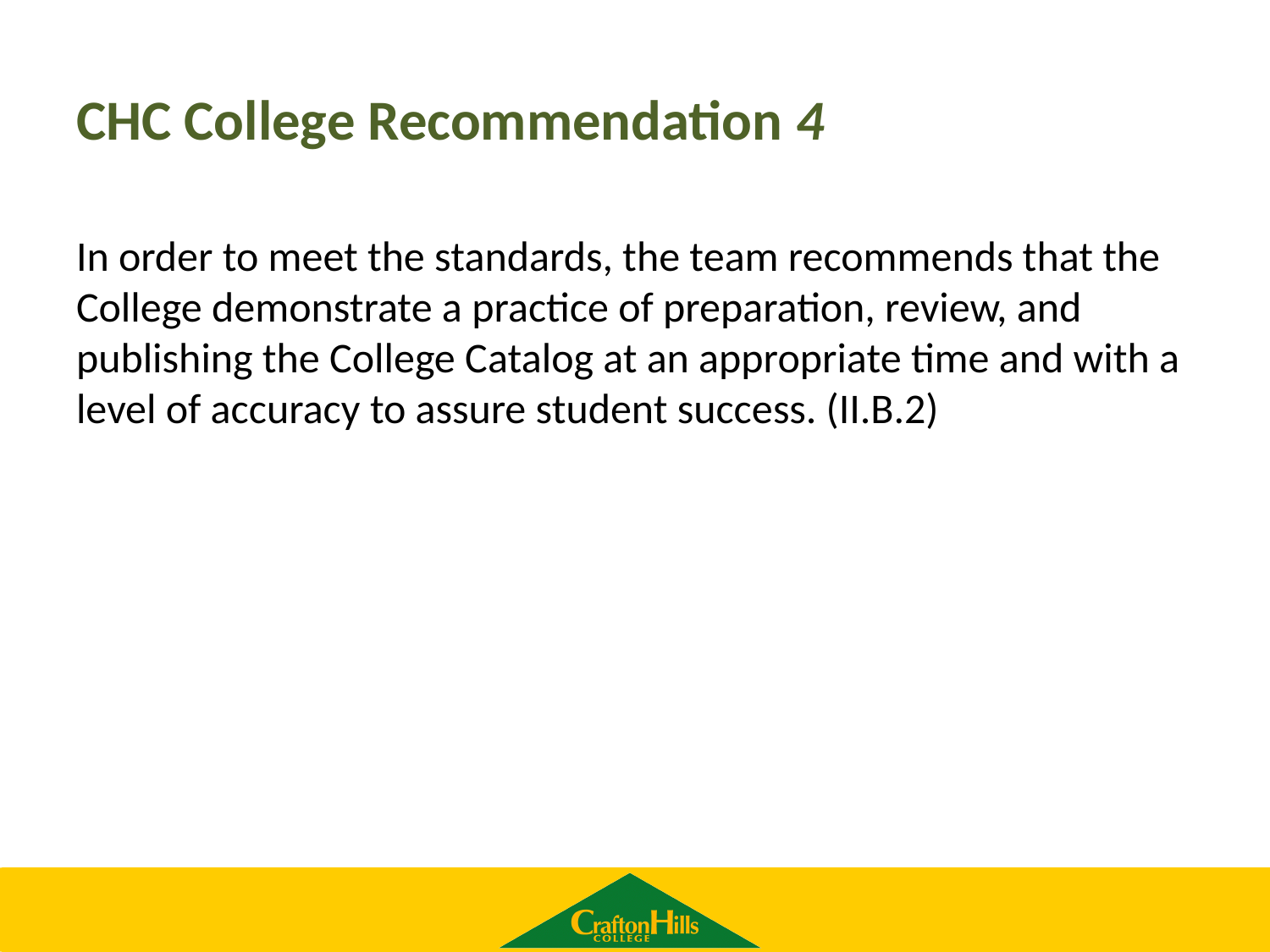

# CHC College Recommendation 4
In order to meet the standards, the team recommends that the College demonstrate a practice of preparation, review, and publishing the College Catalog at an appropriate time and with a level of accuracy to assure student success. (II.B.2)